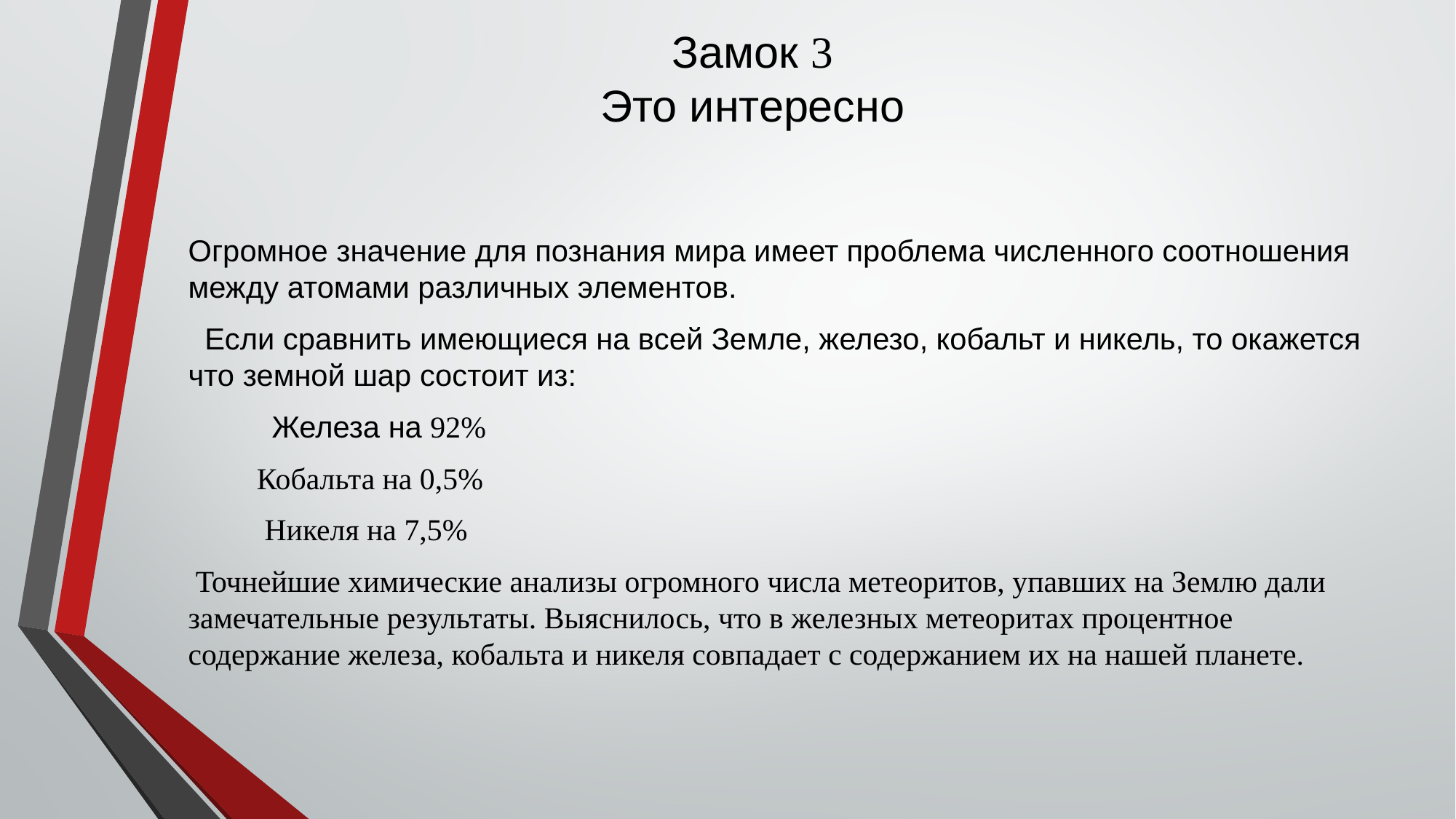

# Замок 3 Это интересно
Огромное значение для познания мира имеет проблема численного соотношения между атомами различных элементов.
  Если сравнить имеющиеся на всей Земле, железо, кобальт и никель, то окажется что земной шар состоит из:
          Железа на 92%
         Кобальта на 0,5%
          Никеля на 7,5%
 Точнейшие химические анализы огромного числа метеоритов, упавших на Землю дали замечательные результаты. Выяснилось, что в железных метеоритах процентное содержание железа, кобальта и никеля совпадает с содержанием их на нашей планете.